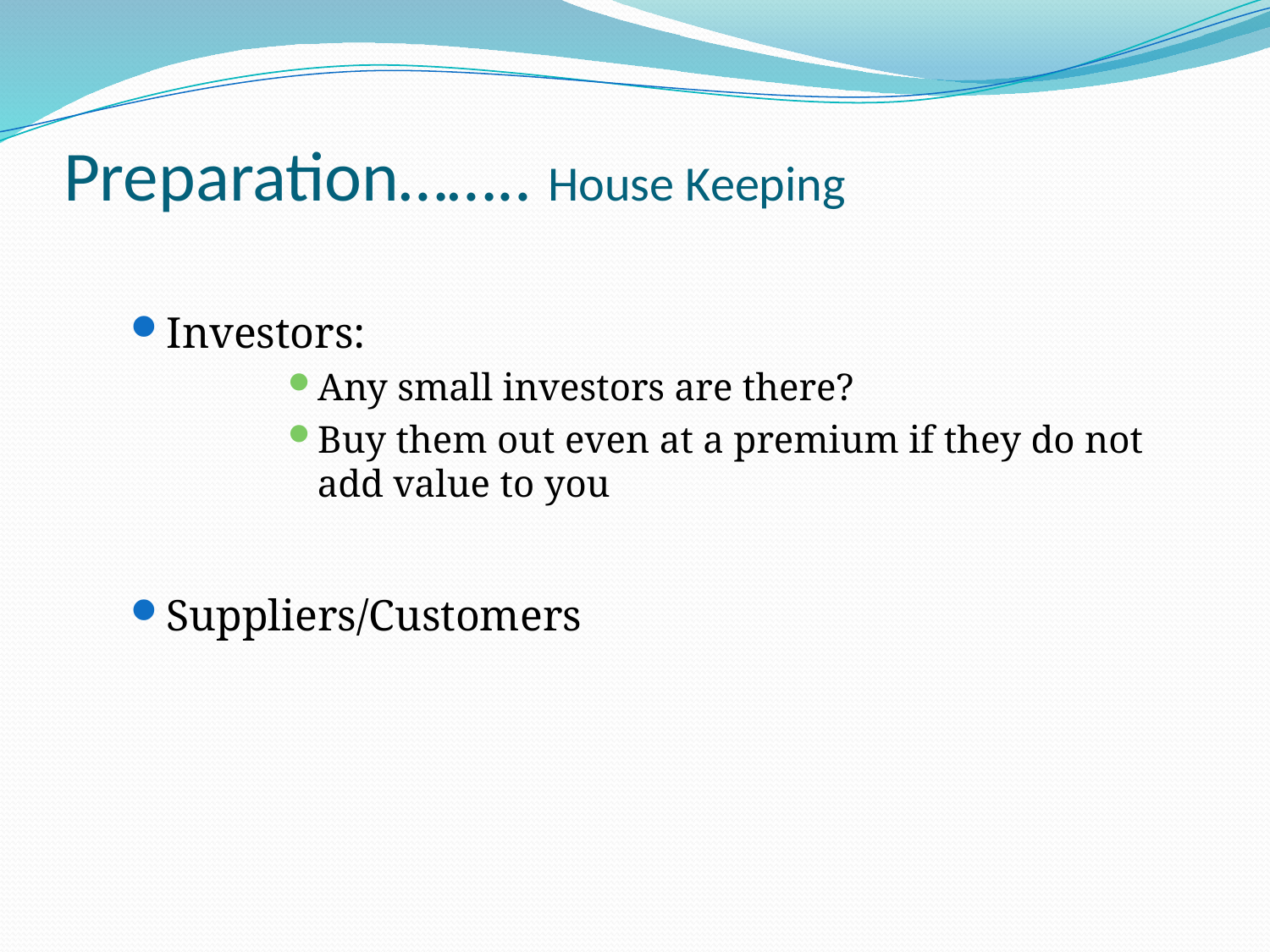

# Preparation…….. House Keeping

Investors:
Any small investors are there?
Buy them out even at a premium if they do not add value to you

Suppliers/Customers